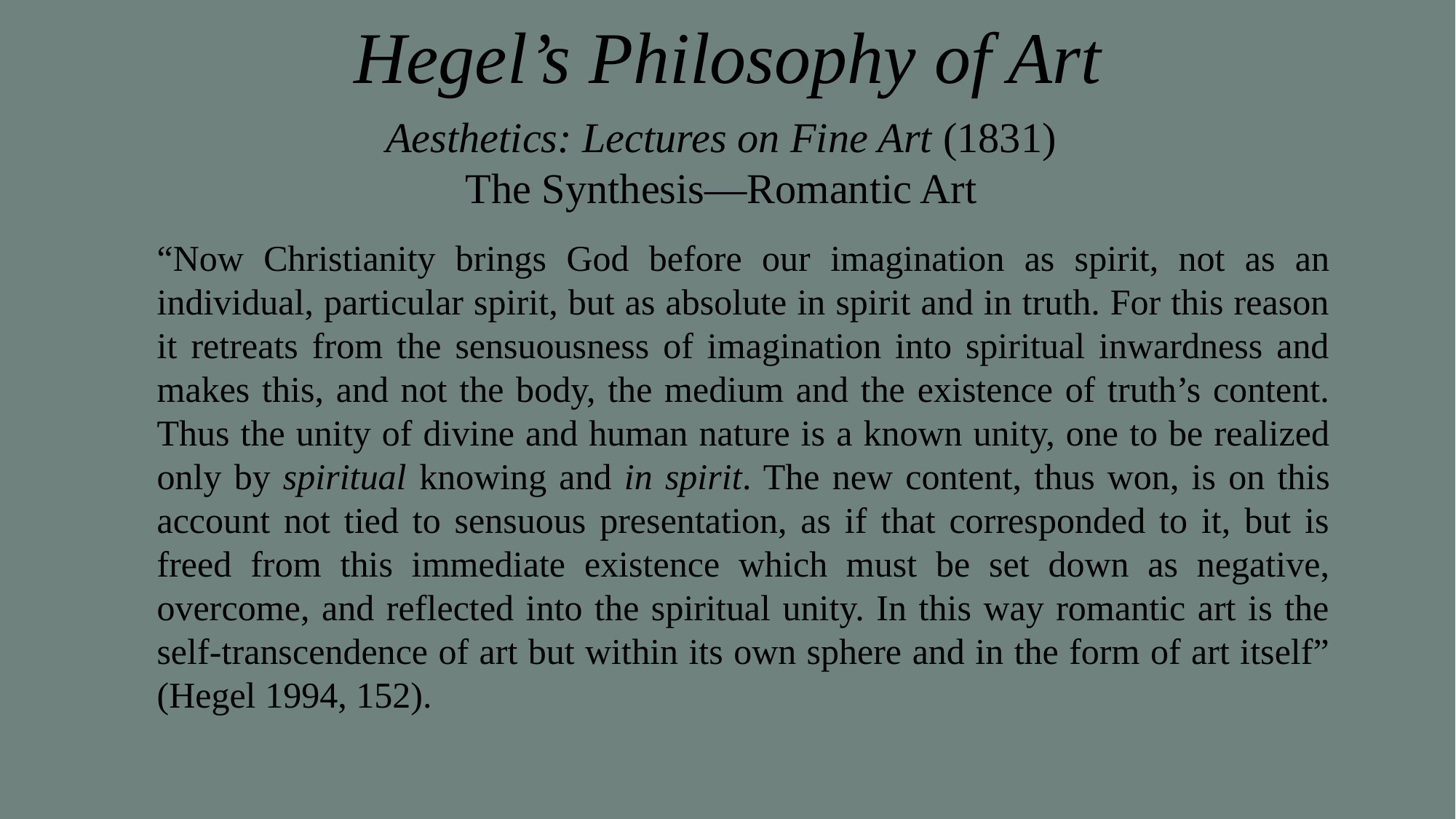

# Hegel’s Philosophy of Art
Aesthetics: Lectures on Fine Art (1831)
The Synthesis—Romantic Art

“Now Christianity brings God before our imagination as spirit, not as an individual, particular spirit, but as absolute in spirit and in truth. For this reason it retreats from the sensuousness of imagination into spiritual inwardness and makes this, and not the body, the medium and the existence of truth’s content. Thus the unity of divine and human nature is a known unity, one to be realized only by spiritual knowing and in spirit. The new content, thus won, is on this account not tied to sensuous presentation, as if that corresponded to it, but is freed from this immediate existence which must be set down as negative, overcome, and reflected into the spiritual unity. In this way romantic art is the self-transcendence of art but within its own sphere and in the form of art itself” (Hegel 1994, 152).